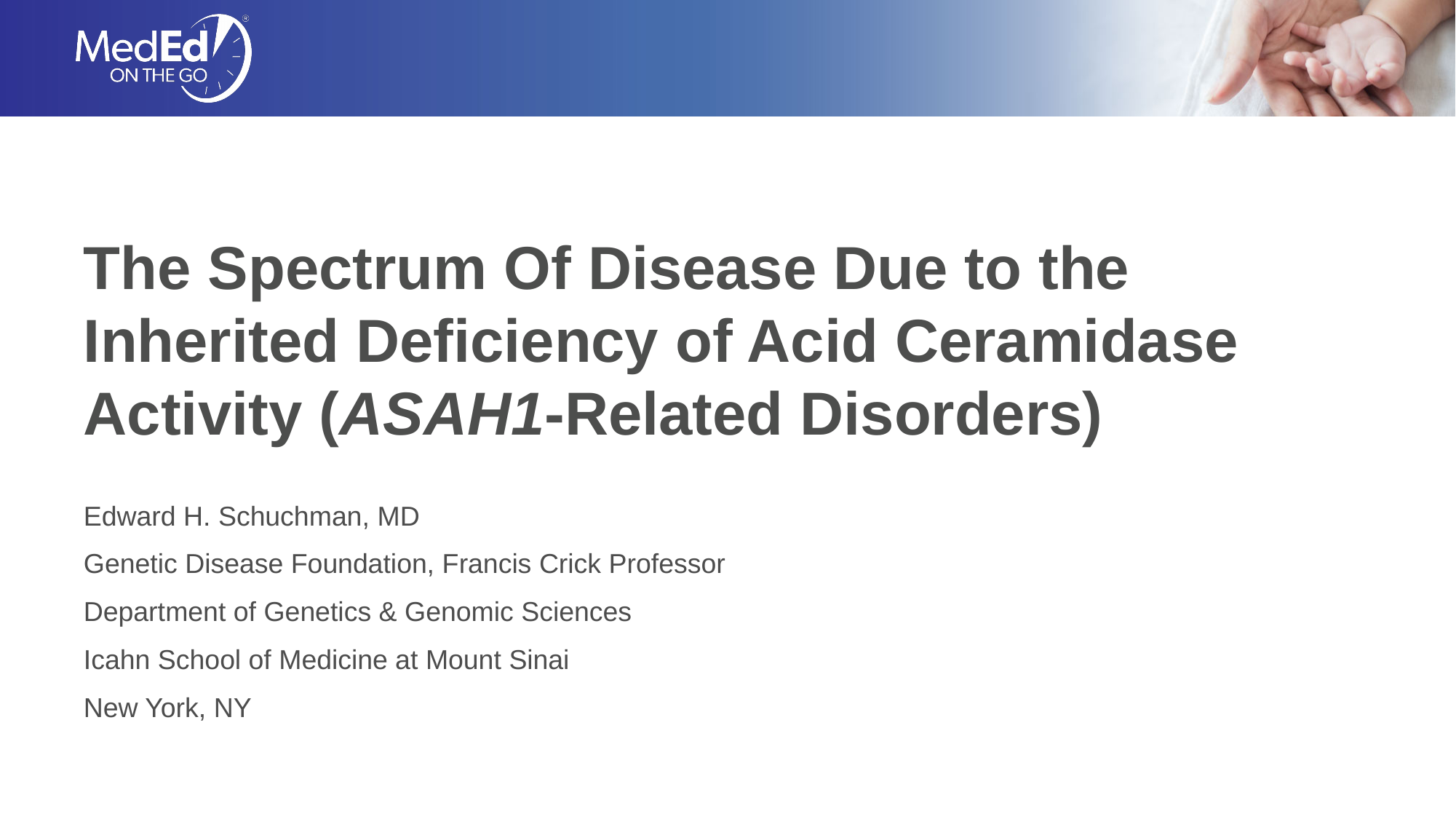

# The Spectrum Of Disease Due to the Inherited Deficiency of Acid Ceramidase Activity (ASAH1-Related Disorders)
Edward H. Schuchman, MD
Genetic Disease Foundation, Francis Crick Professor
Department of Genetics & Genomic Sciences
Icahn School of Medicine at Mount Sinai
New York, NY